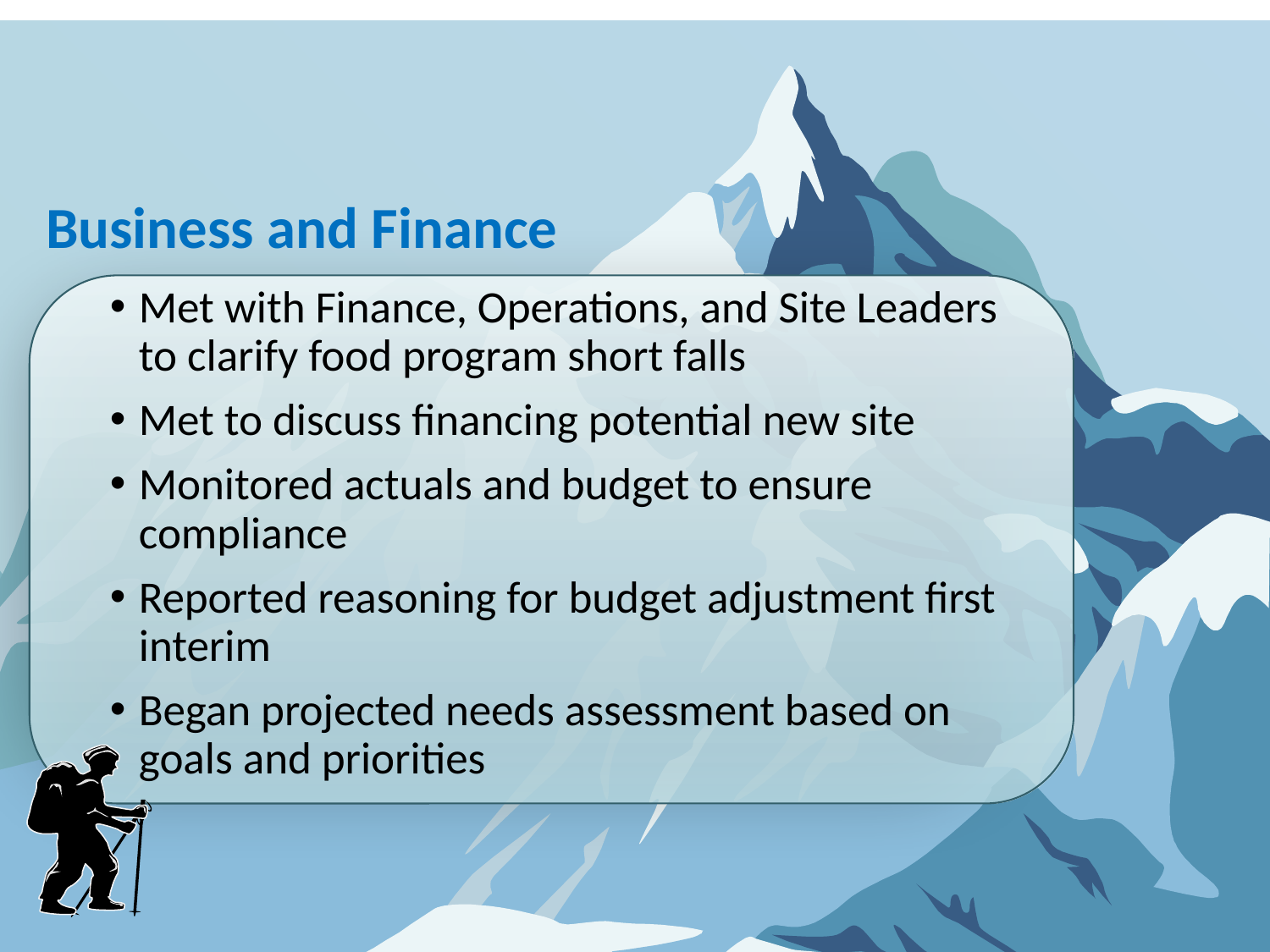

Business and Finance

Met with Finance, Operations, and Site Leaders to clarify food program short falls
Met to discuss financing potential new site
Monitored actuals and budget to ensure compliance
Reported reasoning for budget adjustment first interim
Began projected needs assessment based on goals and priorities